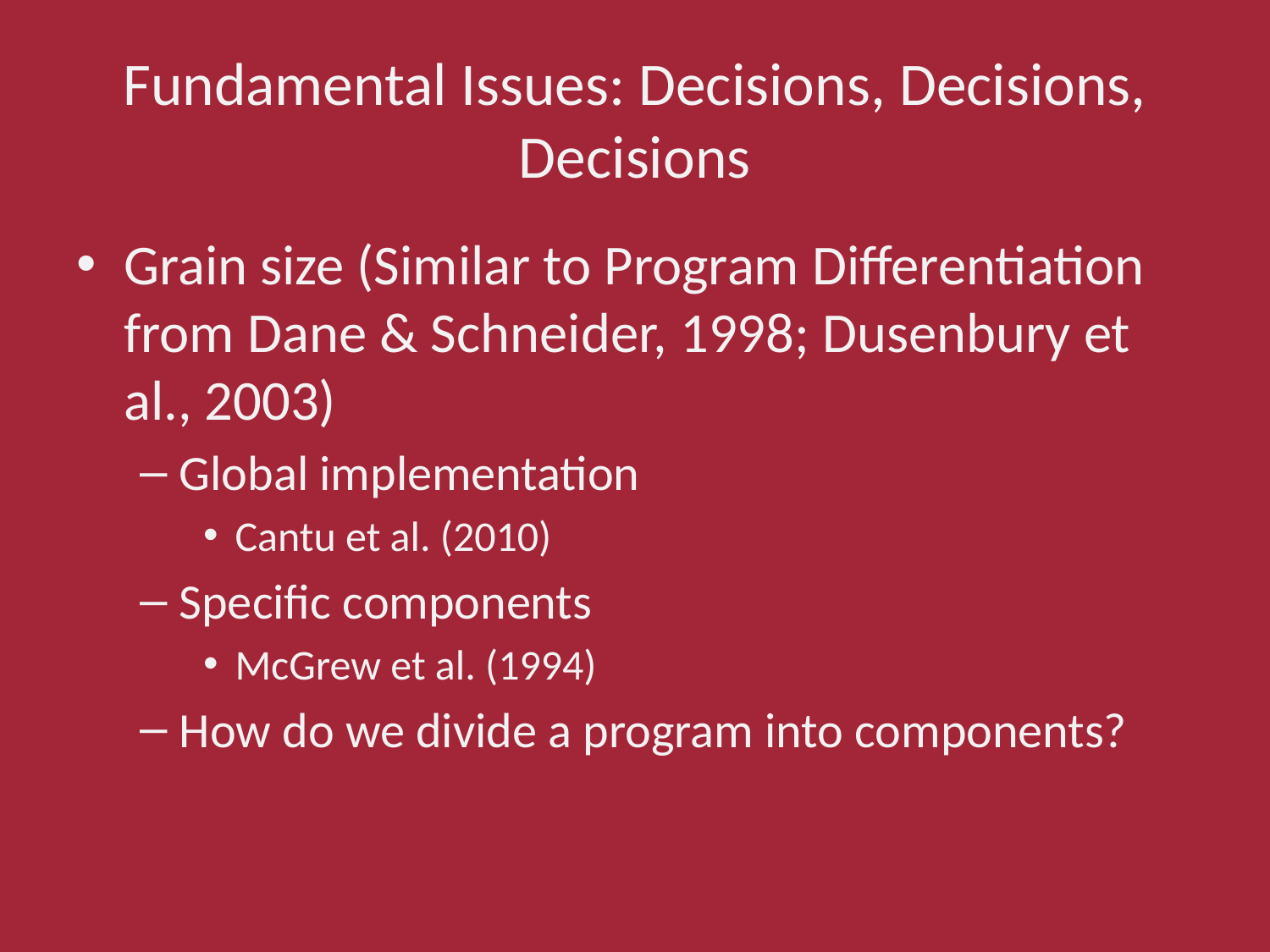

# Fundamental Issues: Decisions, Decisions, Decisions
Grain size (Similar to Program Differentiation from Dane & Schneider, 1998; Dusenbury et al., 2003)
Global implementation
Cantu et al. (2010)
Specific components
McGrew et al. (1994)
How do we divide a program into components?